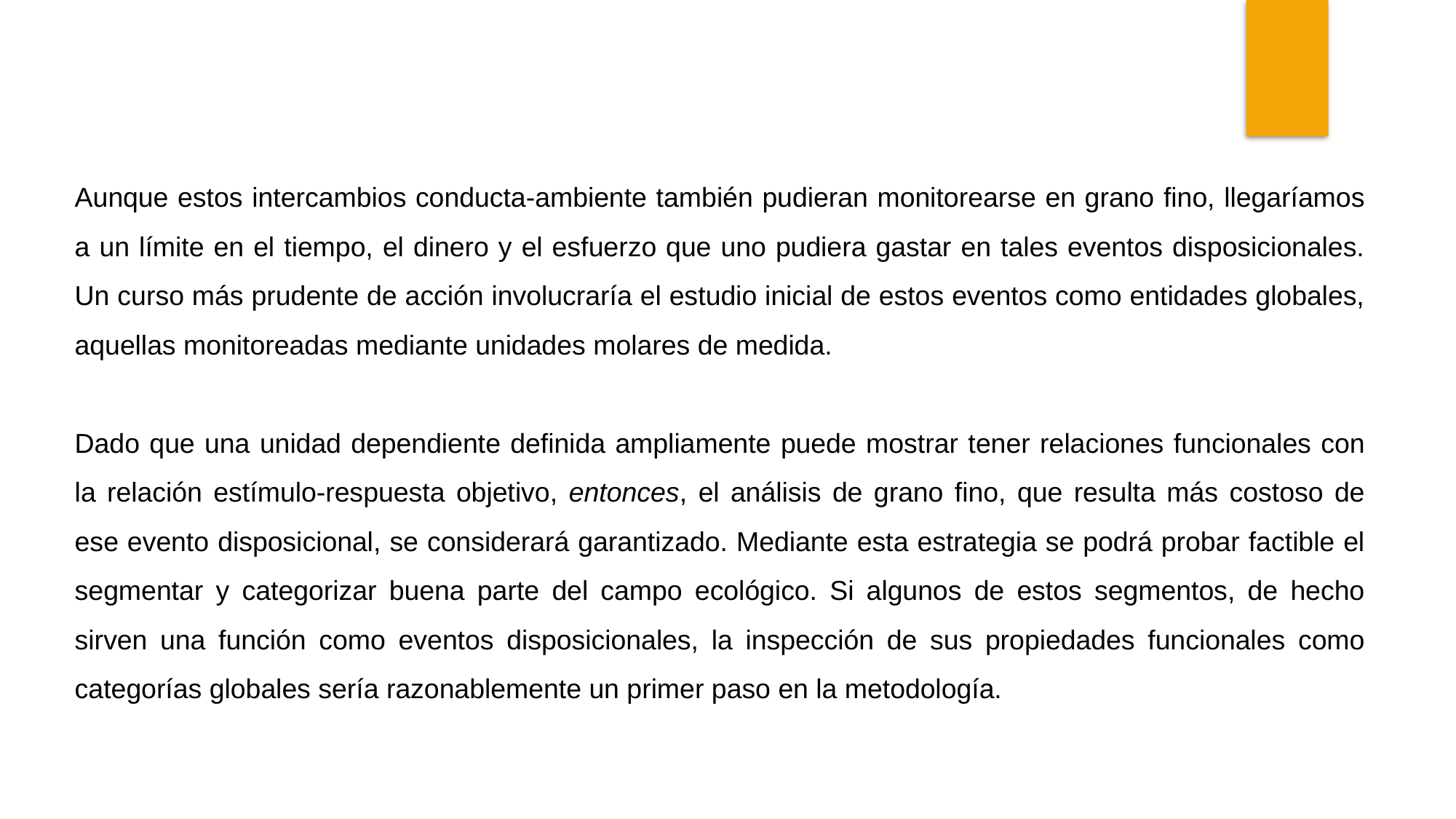

Aunque estos intercambios conducta-ambiente también pudieran monitorearse en grano fino, llegaríamos a un límite en el tiempo, el dinero y el esfuerzo que uno pudiera gastar en tales eventos disposicionales. Un curso más prudente de acción involucraría el estudio inicial de estos eventos como entidades globales, aquellas monitoreadas mediante unidades molares de medida.

Dado que una unidad dependiente definida ampliamente puede mostrar tener relaciones funcionales con la relación estímulo-respuesta objetivo, entonces, el análisis de grano fino, que resulta más costoso de ese evento disposicional, se considerará garantizado. Mediante esta estrategia se podrá probar factible el segmentar y categorizar buena parte del campo ecológico. Si algunos de estos segmentos, de hecho sirven una función como eventos disposicionales, la inspección de sus propiedades funcionales como categorías globales sería razonablemente un primer paso en la metodología.